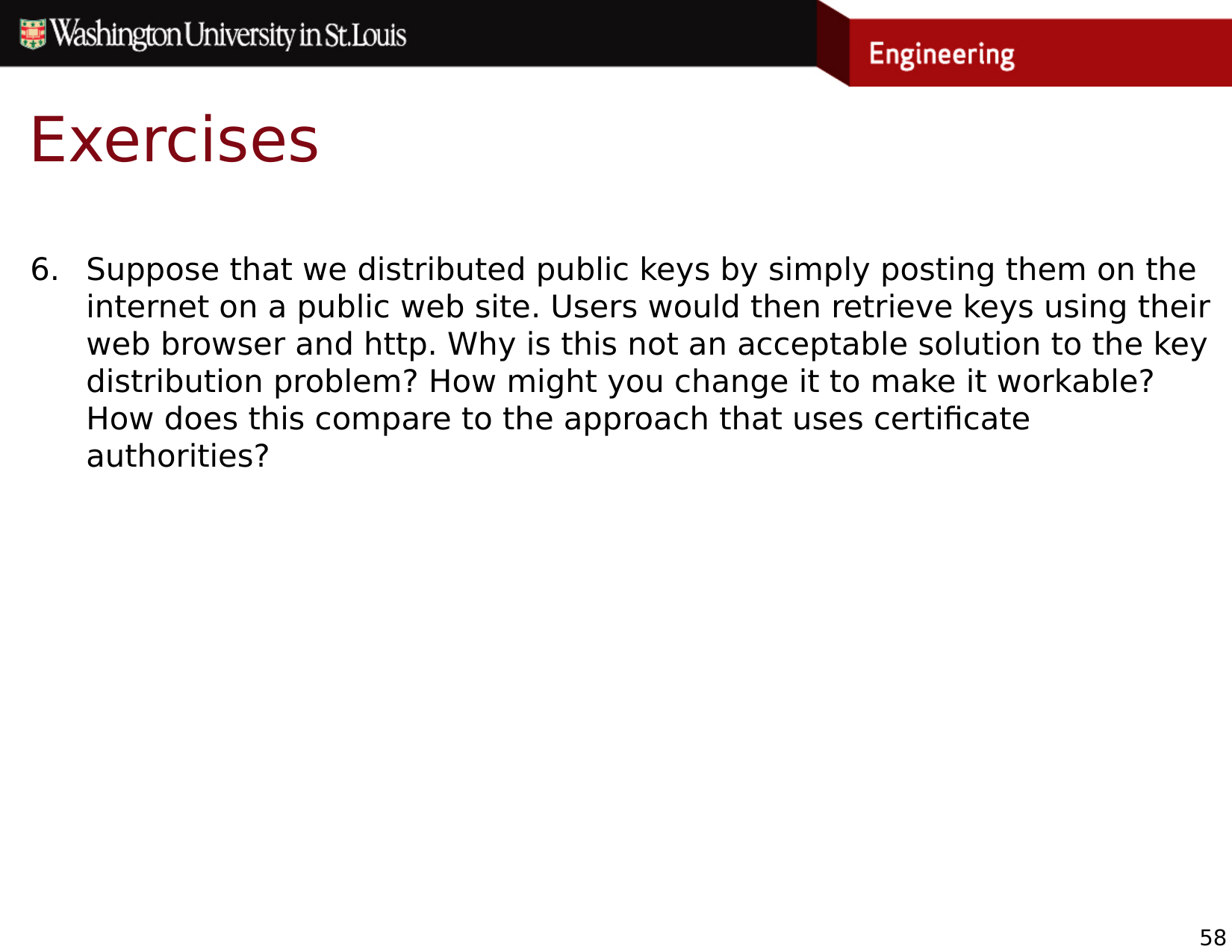

# Exercises
Suppose that we distributed public keys by simply posting them on the internet on a public web site. Users would then retrieve keys using their web browser and http. Why is this not an acceptable solution to the key distribution problem? How might you change it to make it workable? How does this compare to the approach that uses certificate authorities?
58